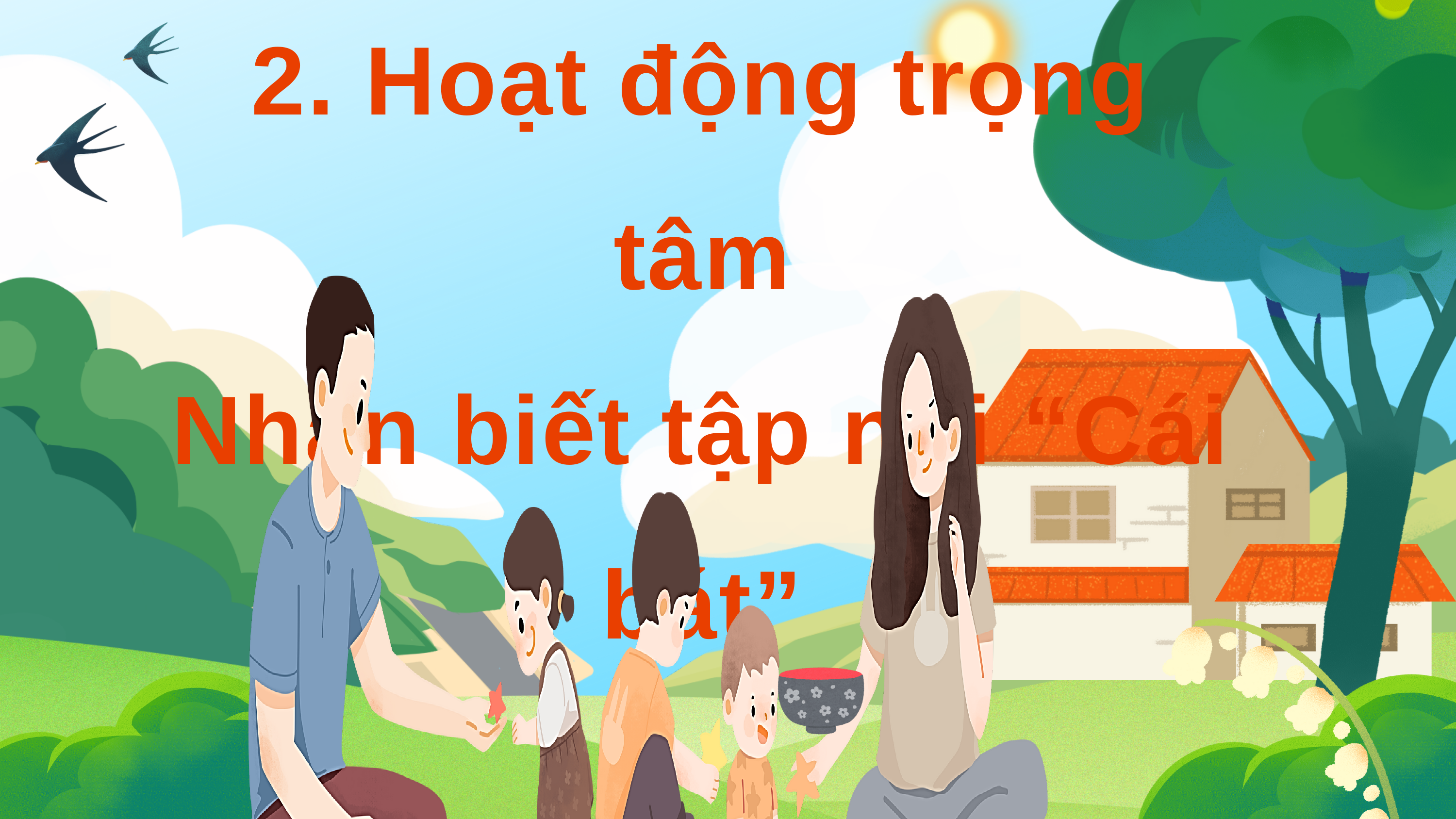

2. Hoạt động trọng tâm
Nhận biết tập nói “Cái bát”